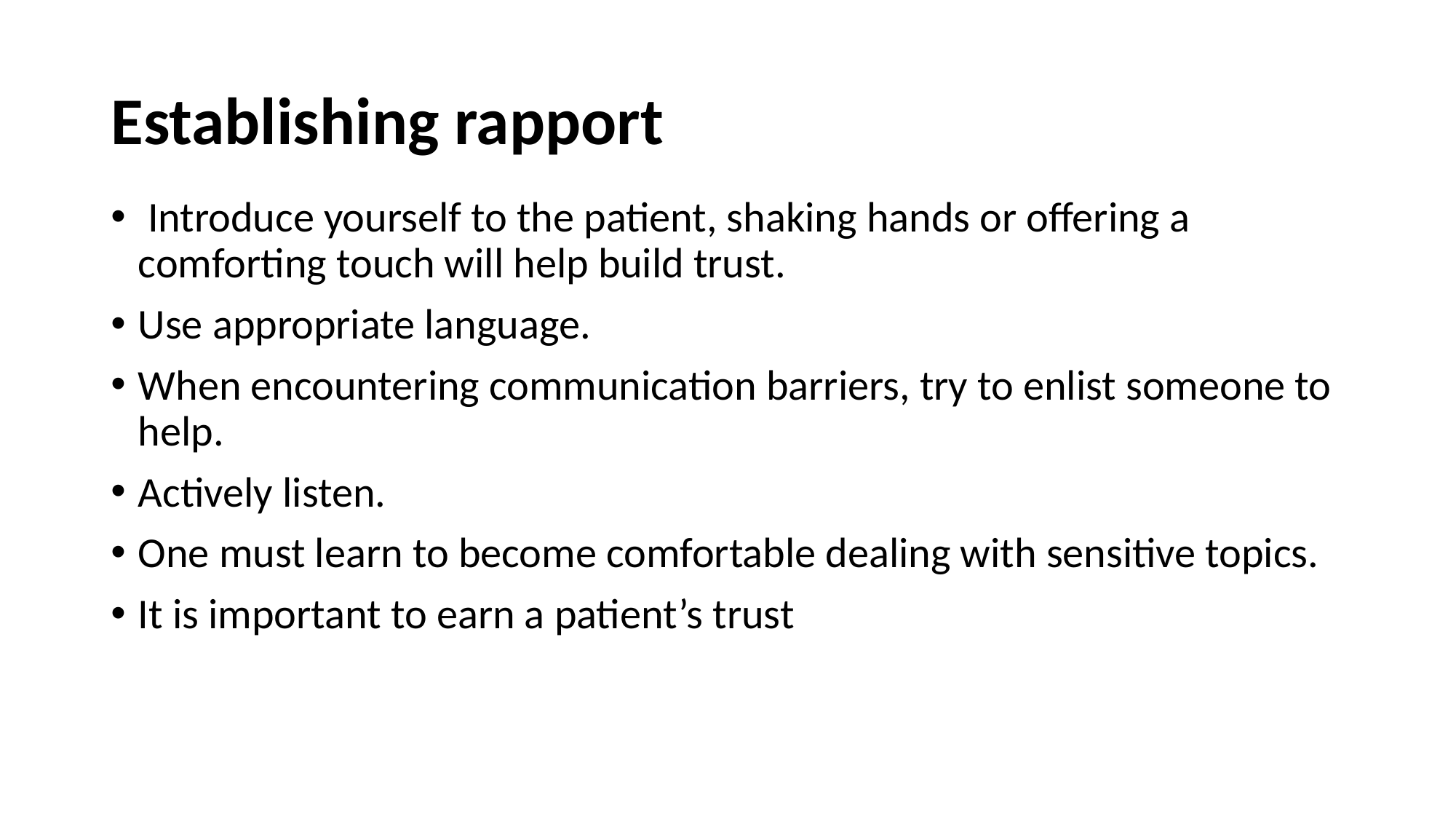

# Establishing rapport
 Introduce yourself to the patient, shaking hands or offering a comforting touch will help build trust.
Use appropriate language.
When encountering communication barriers, try to enlist someone to help.
Actively listen.
One must learn to become comfortable dealing with sensitive topics.
It is important to earn a patient’s trust